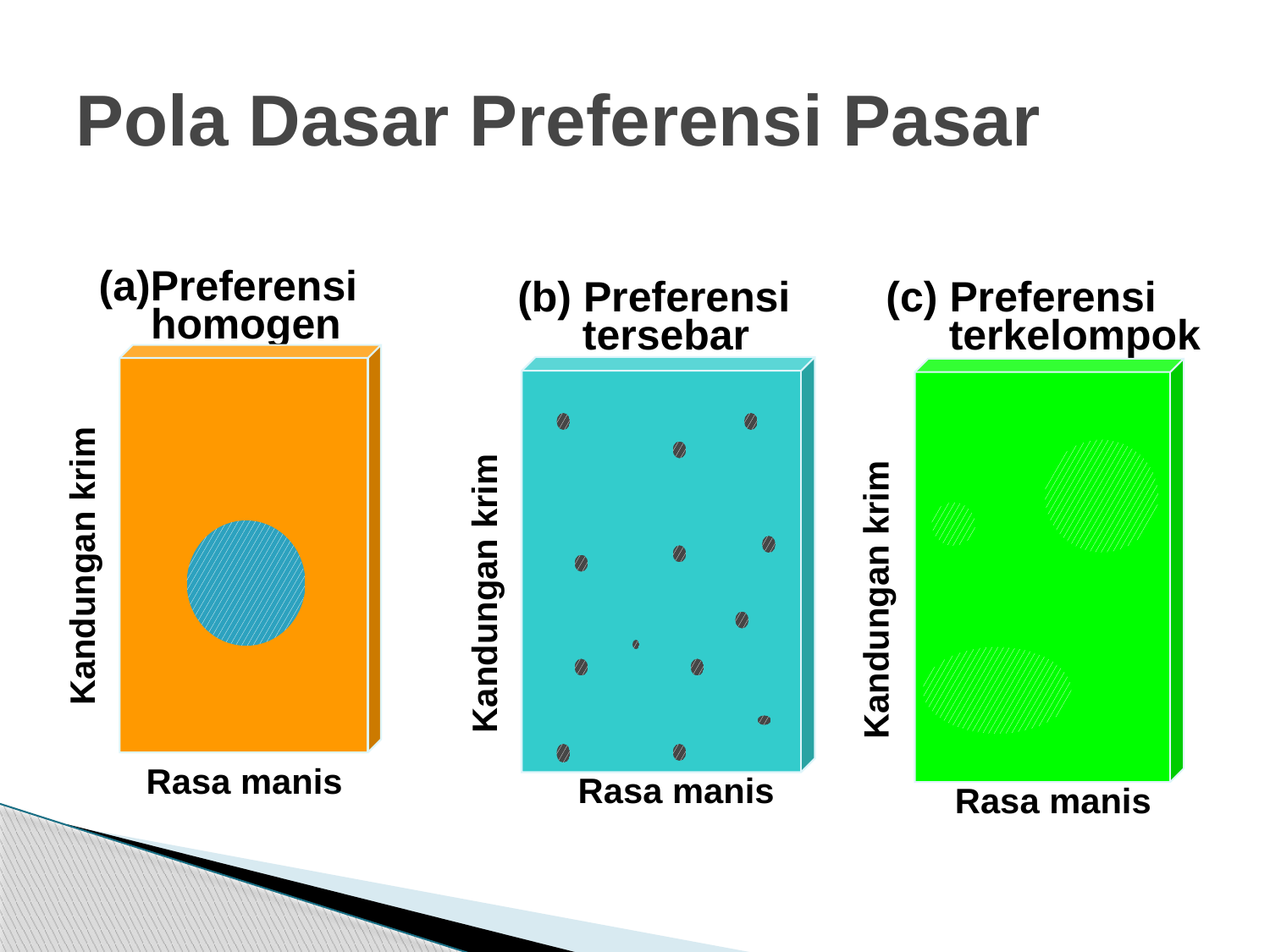

# Pola Dasar Preferensi Pasar
Preferensi
  homogen

Kandungan krim
Rasa manis
(b) Preferensi
 tersebar

Kandungan krim
Rasa manis
(c) Preferensi
        terkelompok

Kandungan krim
Rasa manis